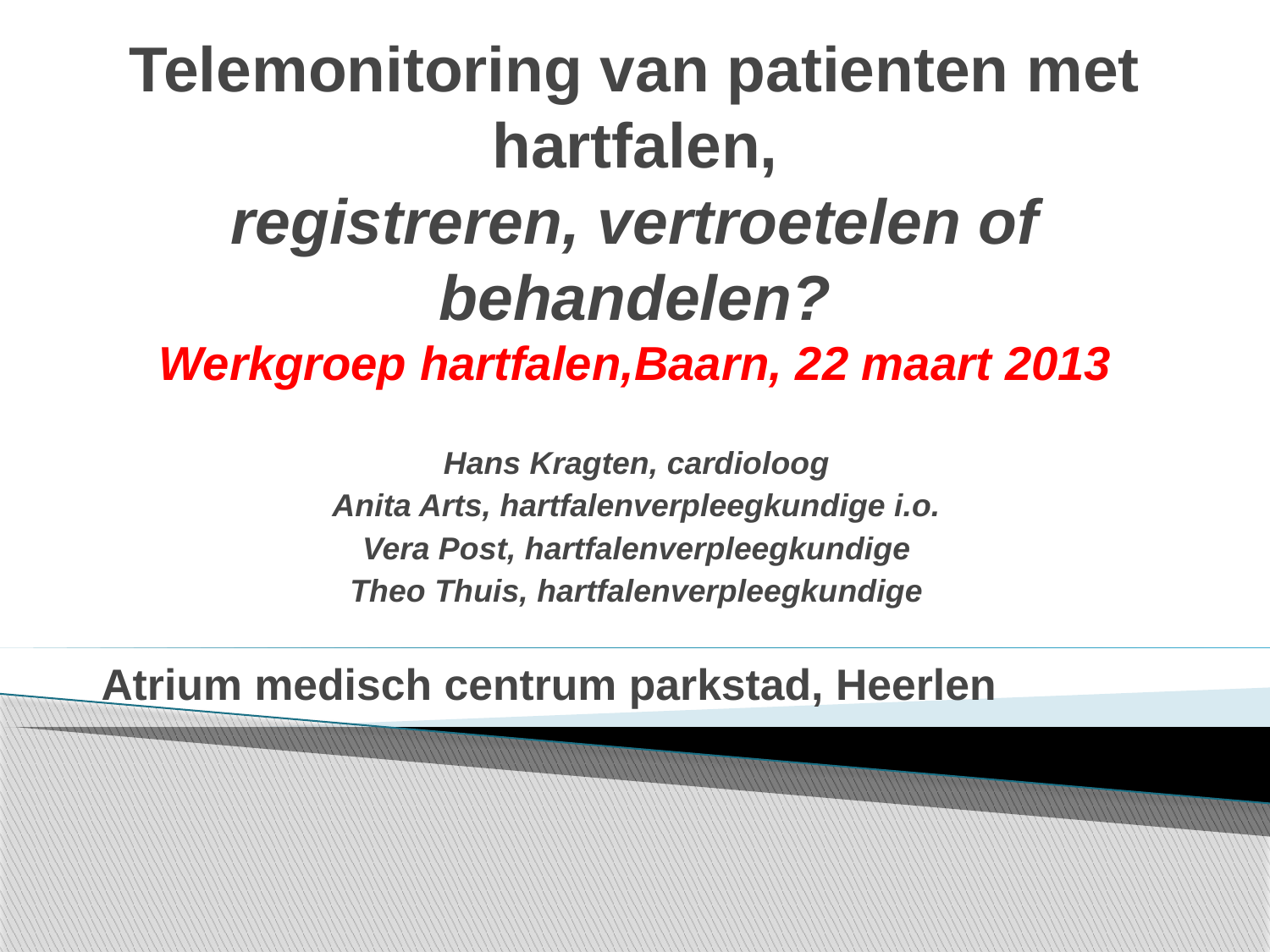

# Telemonitoring van patienten met hartfalen, registreren, vertroetelen of behandelen? Werkgroep hartfalen,Baarn, 22 maart 2013
Hans Kragten, cardioloog
Anita Arts, hartfalenverpleegkundige i.o.
Vera Post, hartfalenverpleegkundige
Theo Thuis, hartfalenverpleegkundige

Atrium medisch centrum parkstad, Heerlen